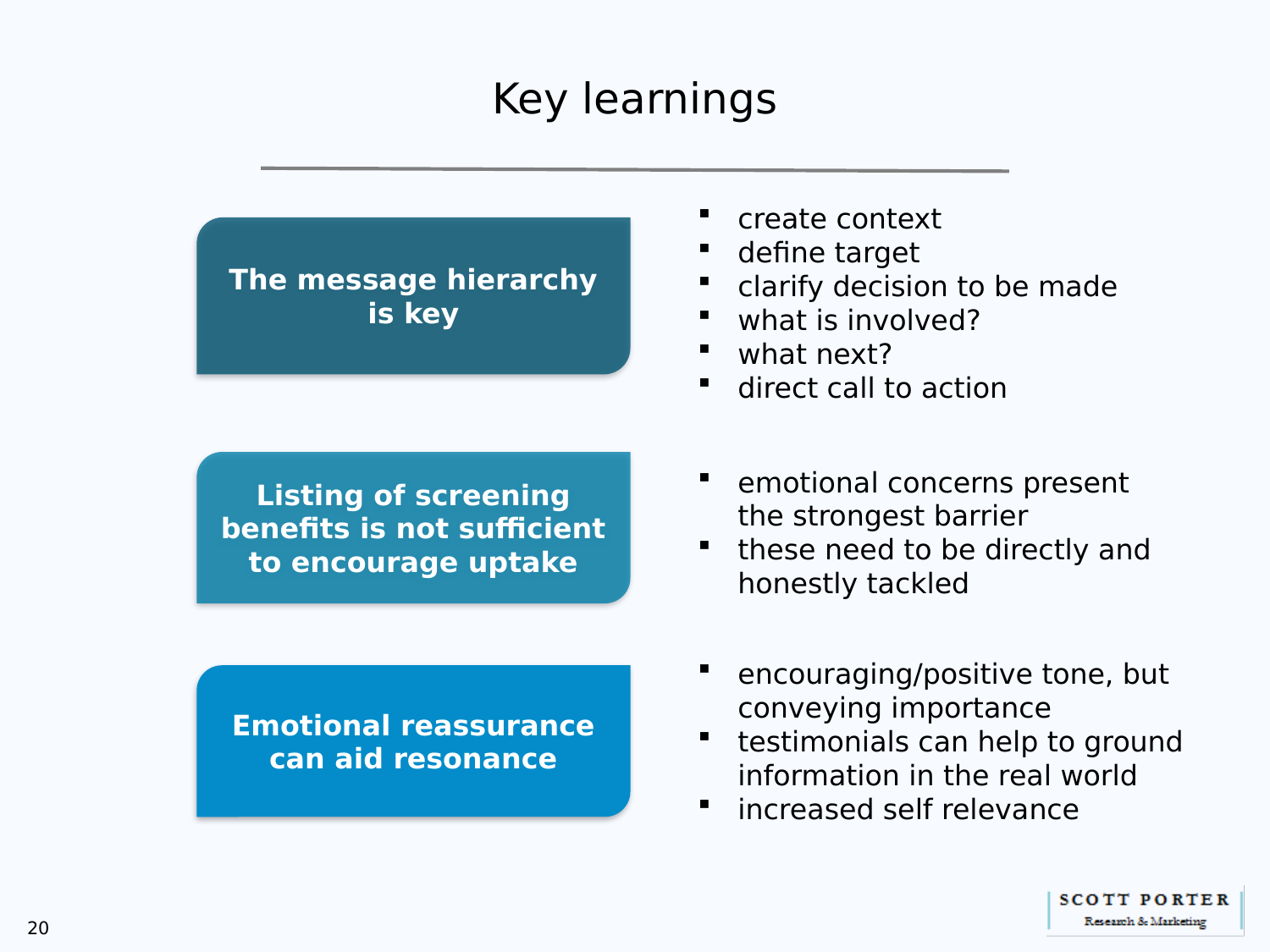

# Key learnings
create context
define target
clarify decision to be made
what is involved?
what next?
direct call to action
The message hierarchy is key
Listing of screening benefits is not sufficient to encourage uptake
emotional concerns present the strongest barrier
these need to be directly and honestly tackled
encouraging/positive tone, but conveying importance
testimonials can help to ground information in the real world
increased self relevance

Emotional reassurance can aid resonance
20